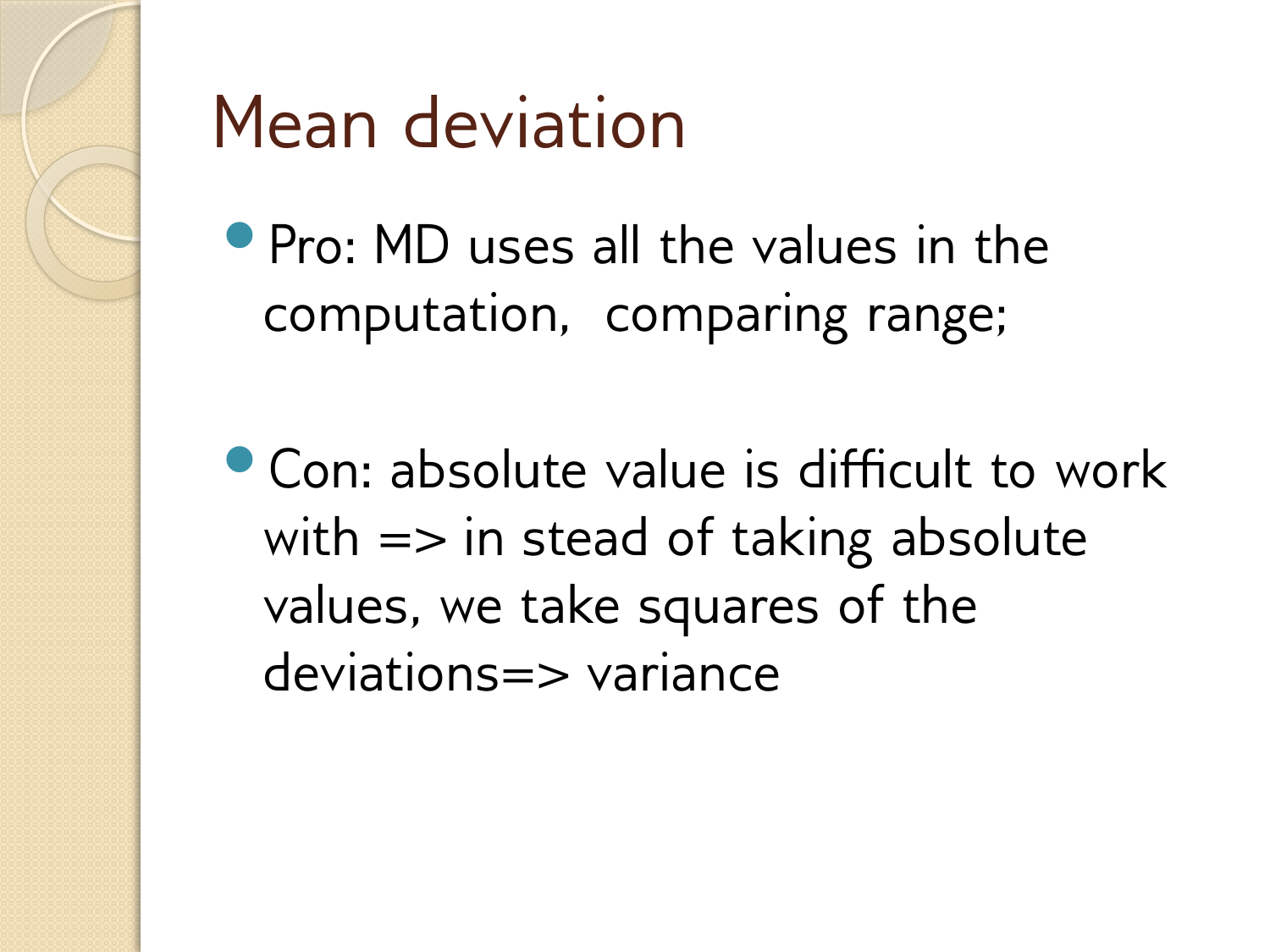

# Mean deviation
Pro: MD uses all the values in the computation,  comparing range;

Con: absolute value is difficult to work with => in stead of taking absolute values, we take squares of the deviations=> variance